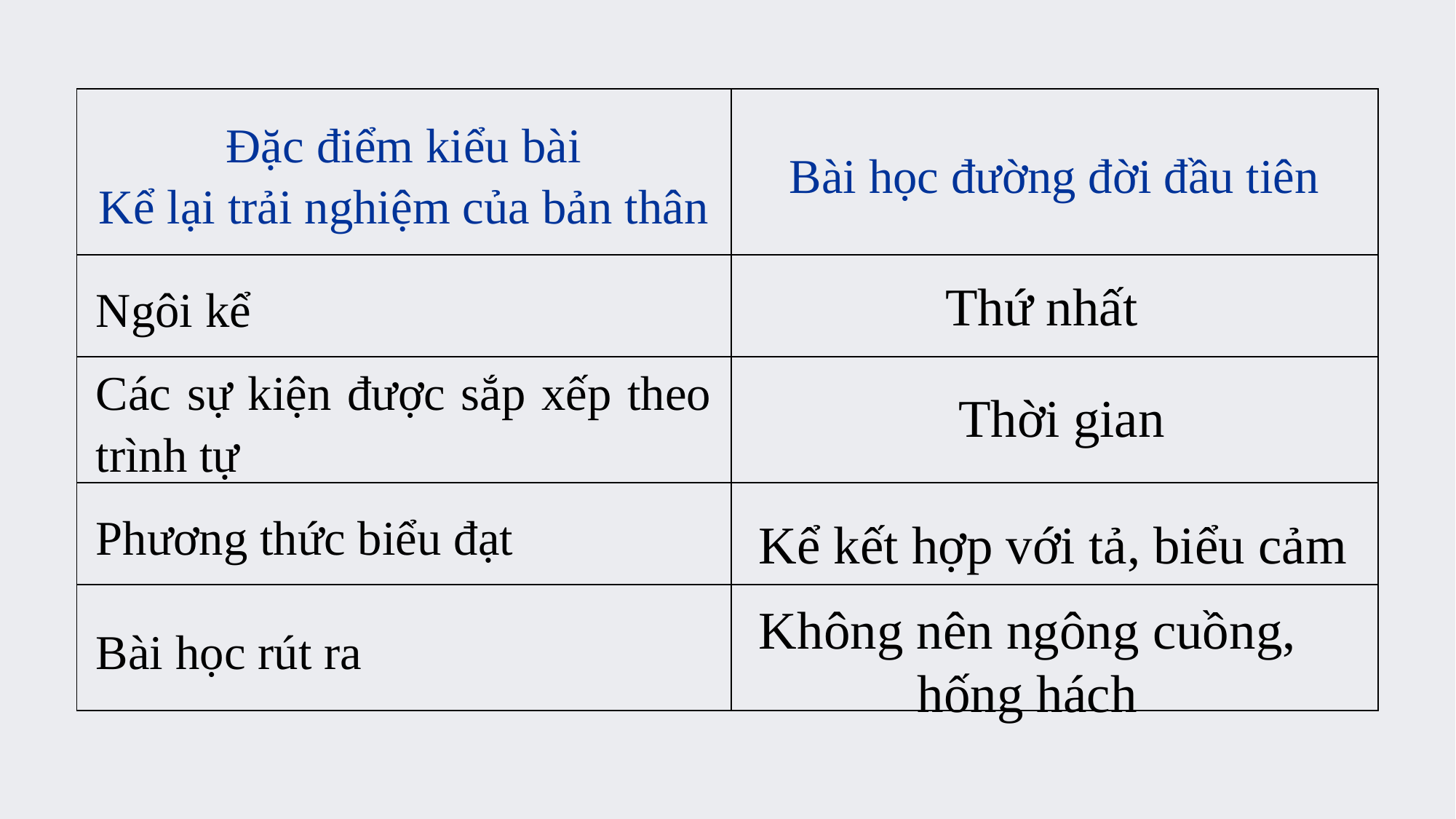

| Đặc điểm kiểu bài Kể lại trải nghiệm của bản thân | Bài học đường đời đầu tiên |
| --- | --- |
| Ngôi kể |  |
| Các sự kiện được sắp xếp theo trình tự |  |
| Phương thức biểu đạt |  |
| Bài học rút ra |  |
Thứ nhất
Thời gian
Kể kết hợp với tả, biểu cảm
Không nên ngông cuồng, hống hách